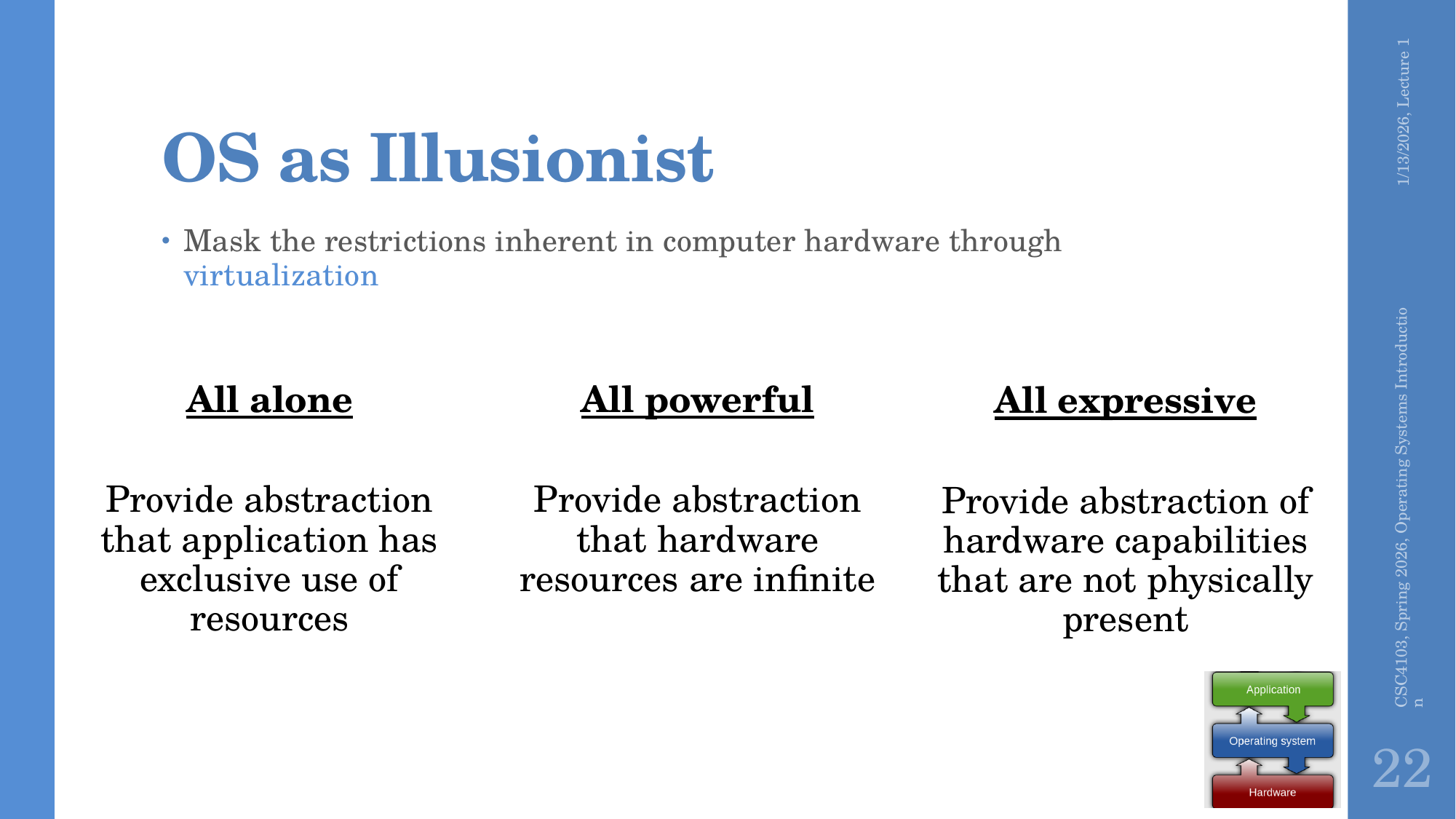

# OS as Illusionist
1/13/2026, Lecture 1
Mask the restrictions inherent in computer hardware through virtualization

All alone

Provide abstraction that application has exclusive use of resources

All powerful

Provide abstraction that hardware resources are infinite

All expressive

Provide abstraction of hardware capabilities that are not physically present

CSC4103, Spring 2026, Operating Systems Introduction
22